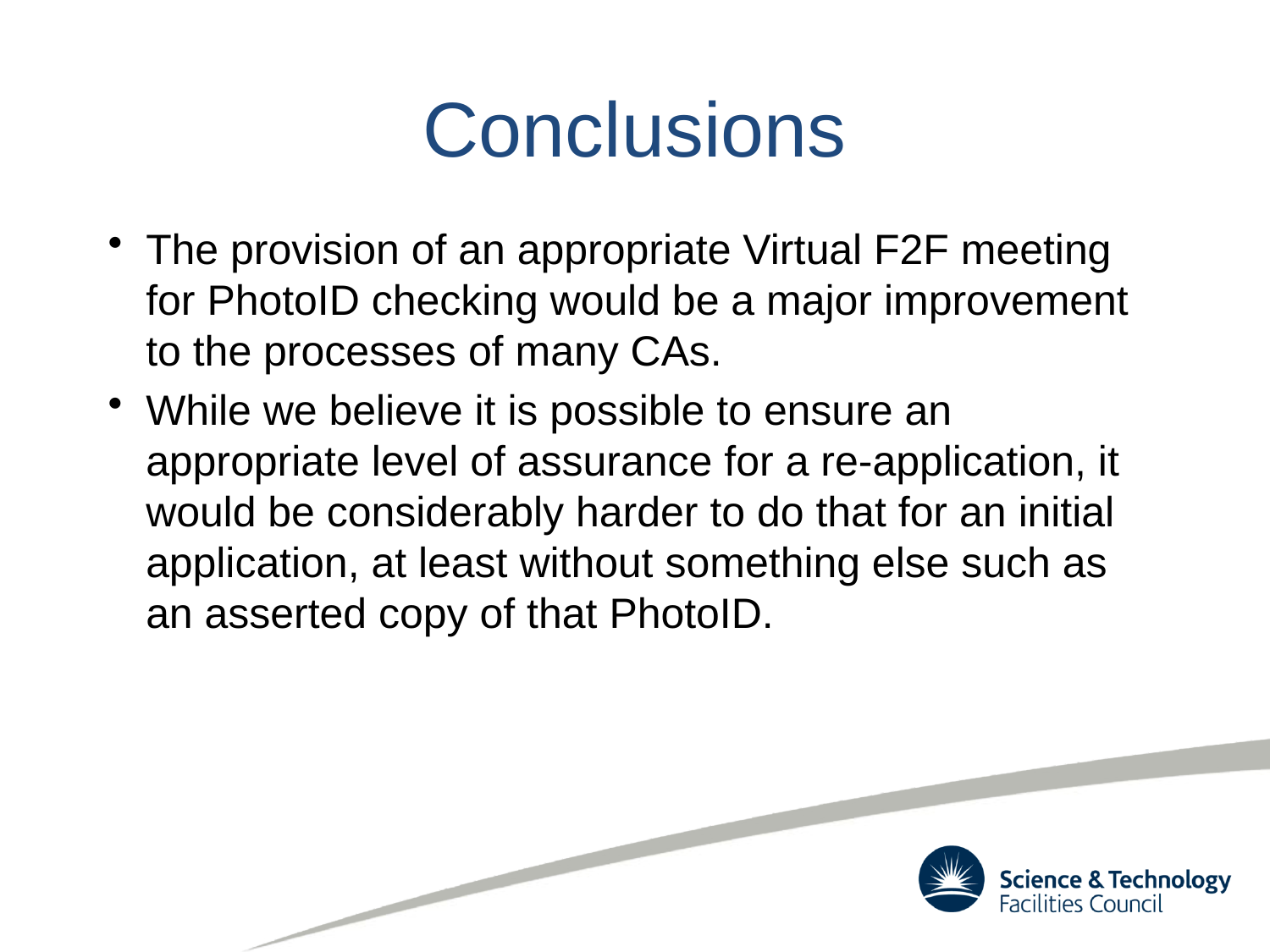

# Conclusions
The provision of an appropriate Virtual F2F meeting for PhotoID checking would be a major improvement to the processes of many CAs.
While we believe it is possible to ensure an appropriate level of assurance for a re-application, it would be considerably harder to do that for an initial application, at least without something else such as an asserted copy of that PhotoID.